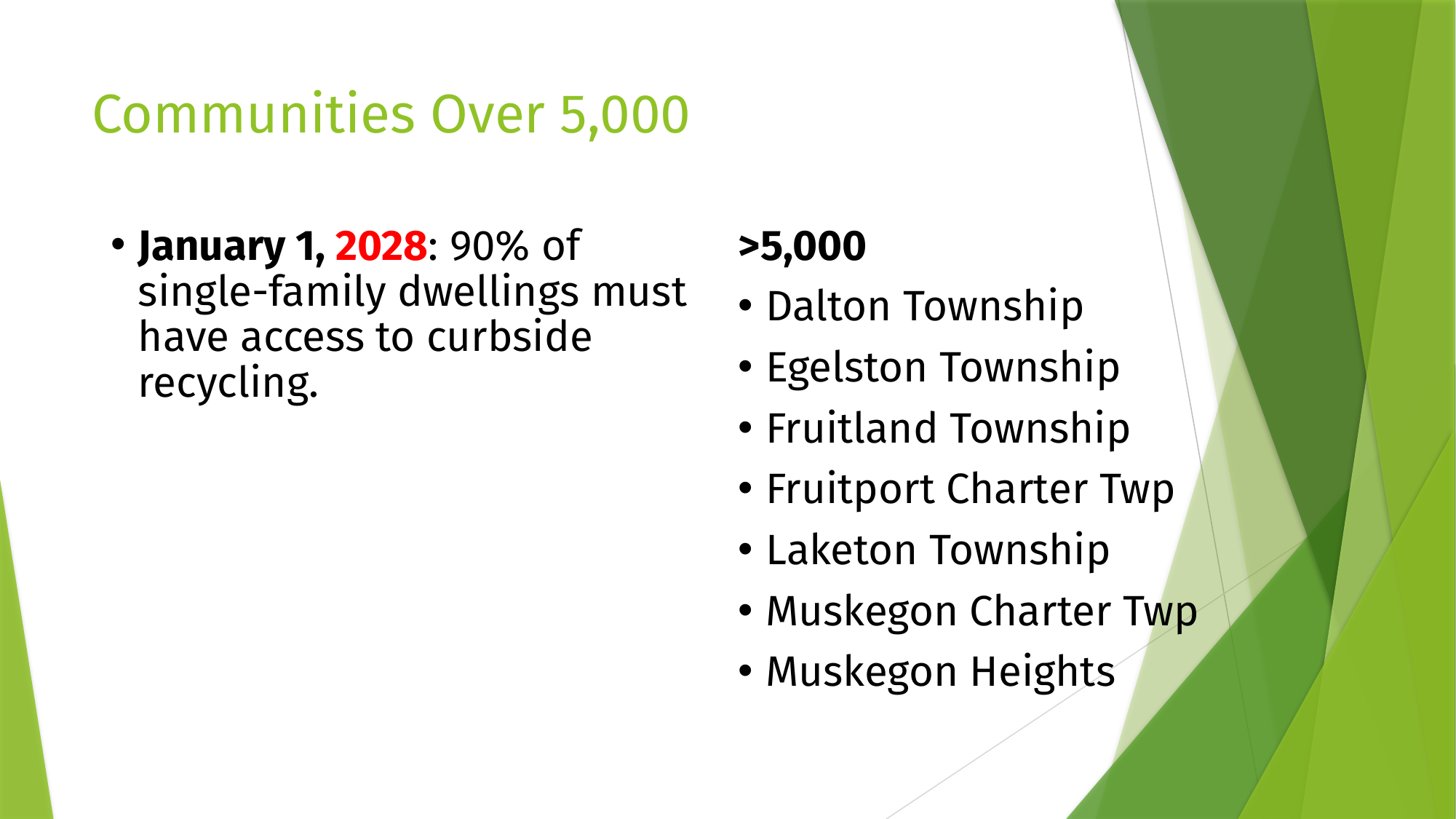

# Communities Over 5,000
January 1, 2028: 90% of single-family dwellings must have access to curbside recycling.
>5,000
Dalton Township
Egelston Township
Fruitland Township
Fruitport Charter Twp
Laketon Township
Muskegon Charter Twp
Muskegon Heights